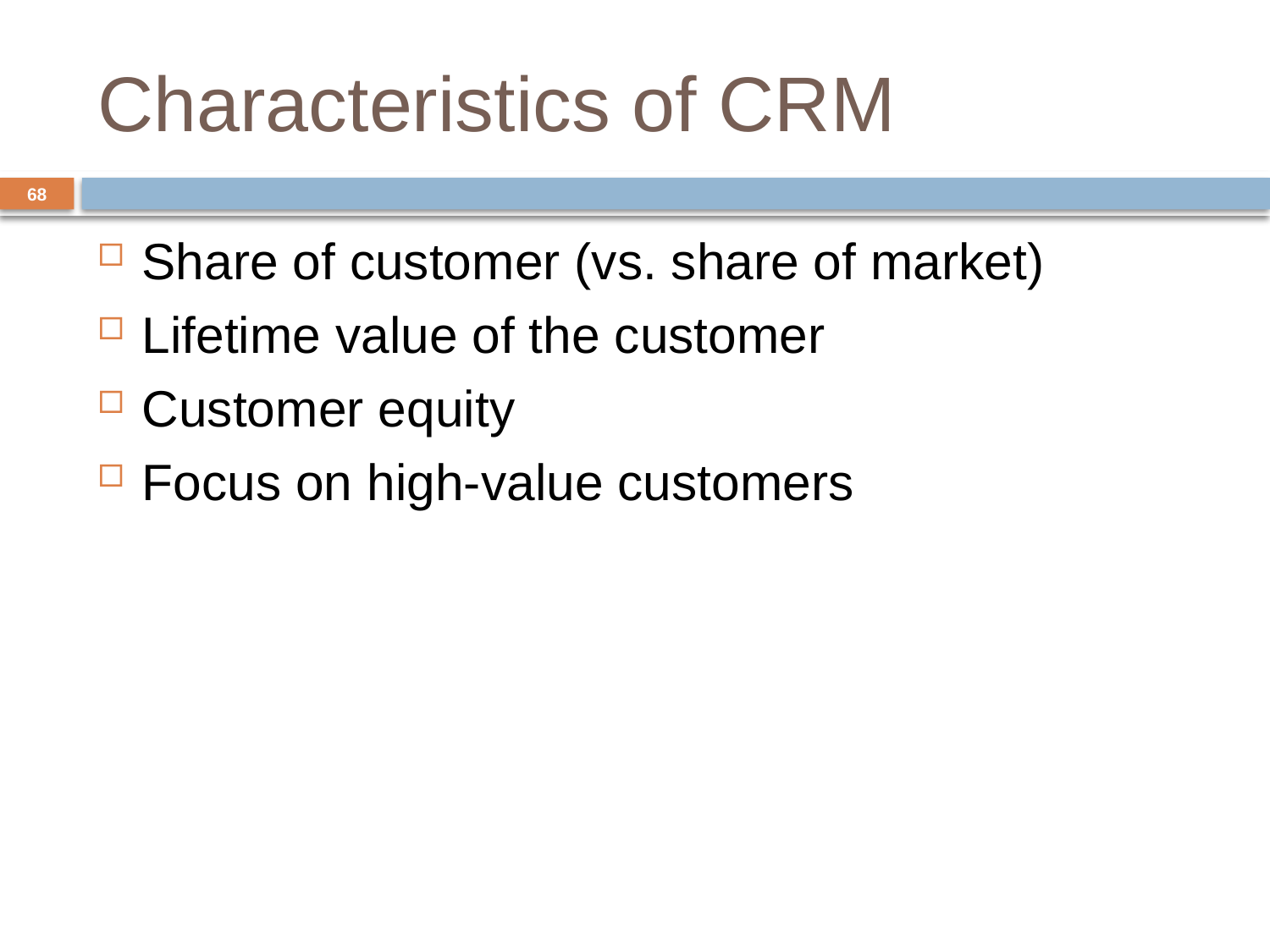

# Characteristics of CRM
68
Share of customer (vs. share of market)
Lifetime value of the customer
Customer equity
Focus on high-value customers